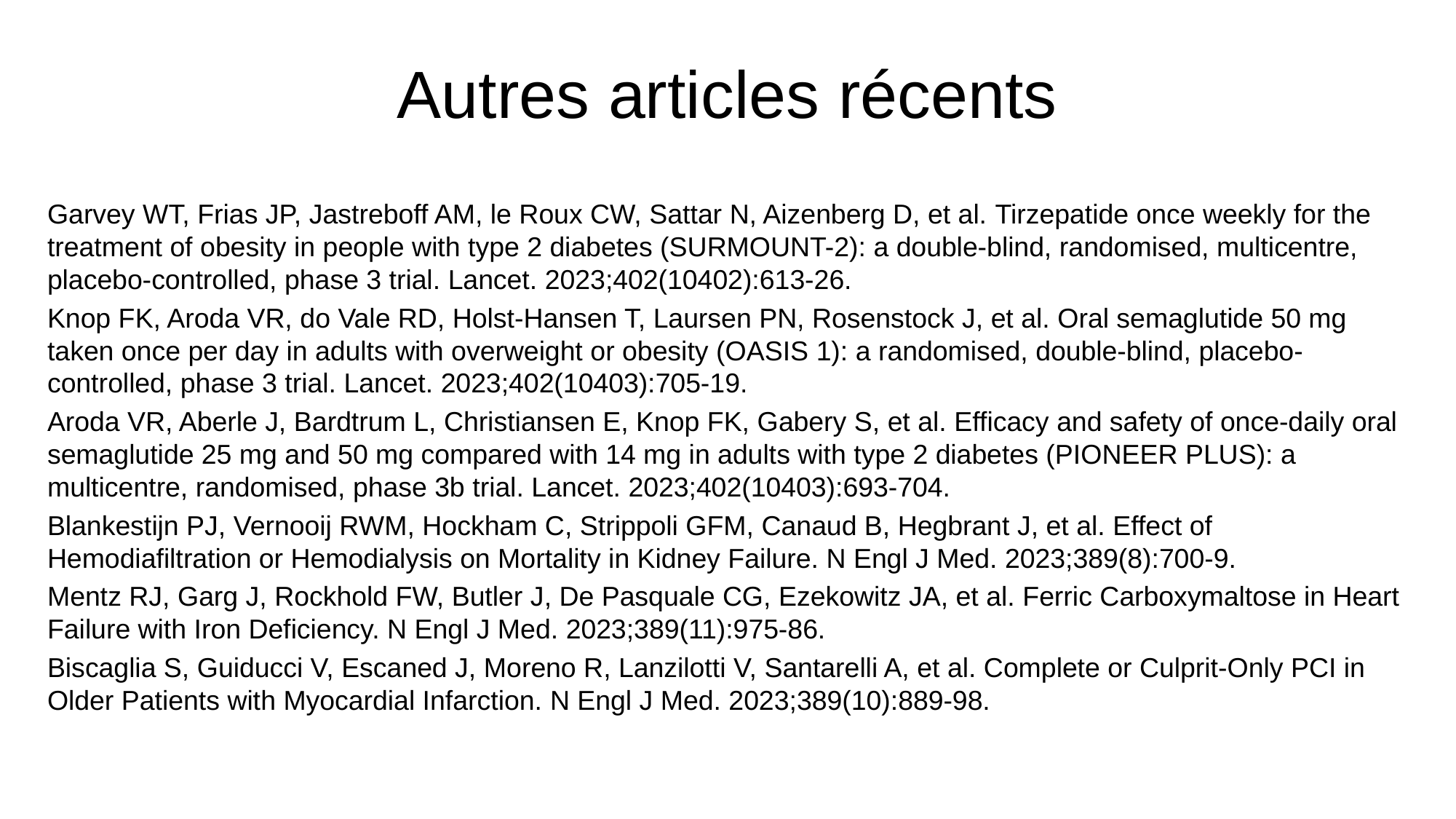

# Autres articles récents
Garvey WT, Frias JP, Jastreboff AM, le Roux CW, Sattar N, Aizenberg D, et al. Tirzepatide once weekly for the treatment of obesity in people with type 2 diabetes (SURMOUNT-2): a double-blind, randomised, multicentre, placebo-controlled, phase 3 trial. Lancet. 2023;402(10402):613-26.
Knop FK, Aroda VR, do Vale RD, Holst-Hansen T, Laursen PN, Rosenstock J, et al. Oral semaglutide 50 mg taken once per day in adults with overweight or obesity (OASIS 1): a randomised, double-blind, placebo-controlled, phase 3 trial. Lancet. 2023;402(10403):705-19.
Aroda VR, Aberle J, Bardtrum L, Christiansen E, Knop FK, Gabery S, et al. Efficacy and safety of once-daily oral semaglutide 25 mg and 50 mg compared with 14 mg in adults with type 2 diabetes (PIONEER PLUS): a multicentre, randomised, phase 3b trial. Lancet. 2023;402(10403):693-704.
Blankestijn PJ, Vernooij RWM, Hockham C, Strippoli GFM, Canaud B, Hegbrant J, et al. Effect of Hemodiafiltration or Hemodialysis on Mortality in Kidney Failure. N Engl J Med. 2023;389(8):700-9.
Mentz RJ, Garg J, Rockhold FW, Butler J, De Pasquale CG, Ezekowitz JA, et al. Ferric Carboxymaltose in Heart Failure with Iron Deficiency. N Engl J Med. 2023;389(11):975-86.
Biscaglia S, Guiducci V, Escaned J, Moreno R, Lanzilotti V, Santarelli A, et al. Complete or Culprit-Only PCI in Older Patients with Myocardial Infarction. N Engl J Med. 2023;389(10):889-98.